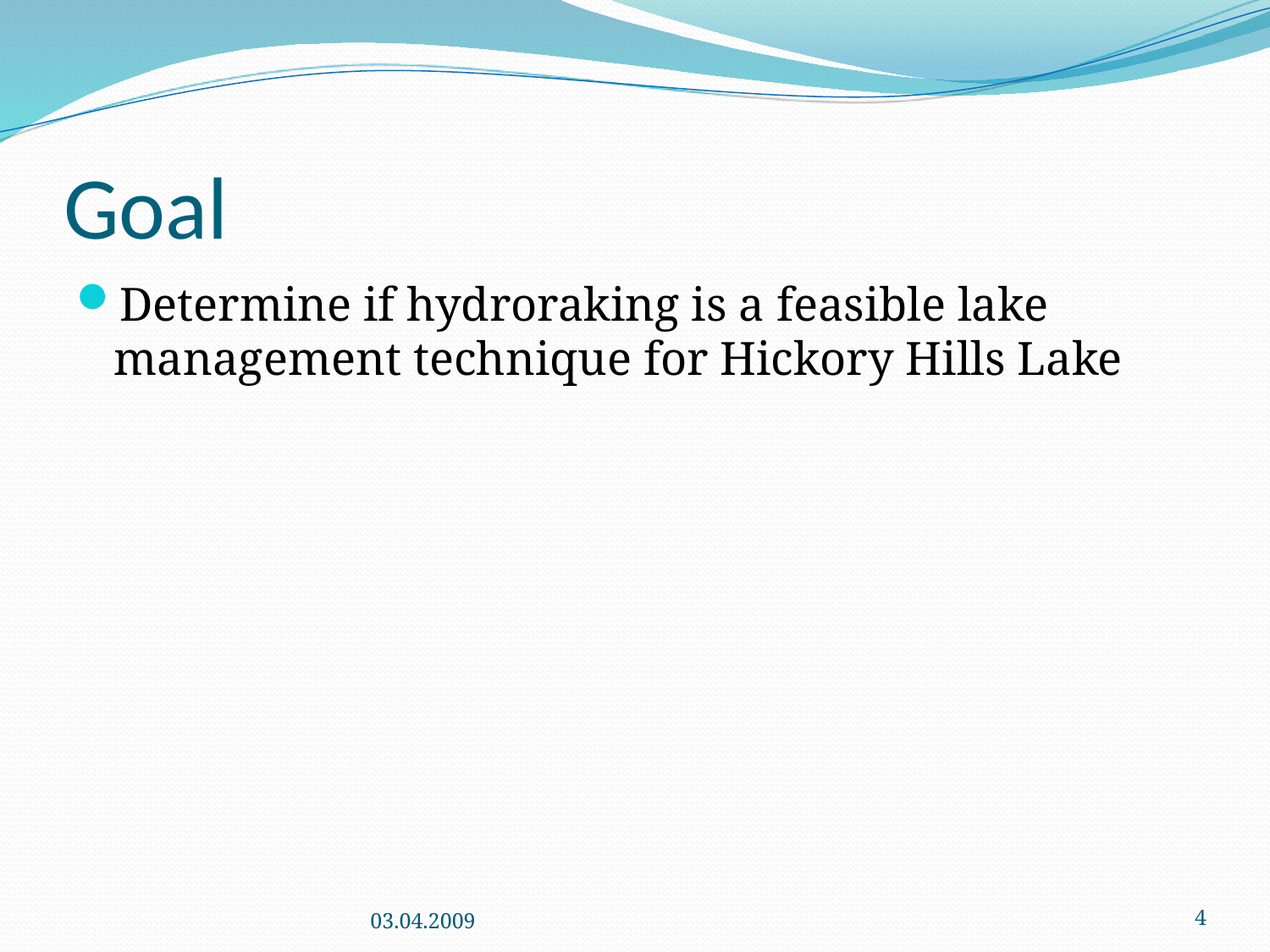

# Goal
Determine if hydroraking is a feasible lake management technique for Hickory Hills Lake
03.04.2009
4